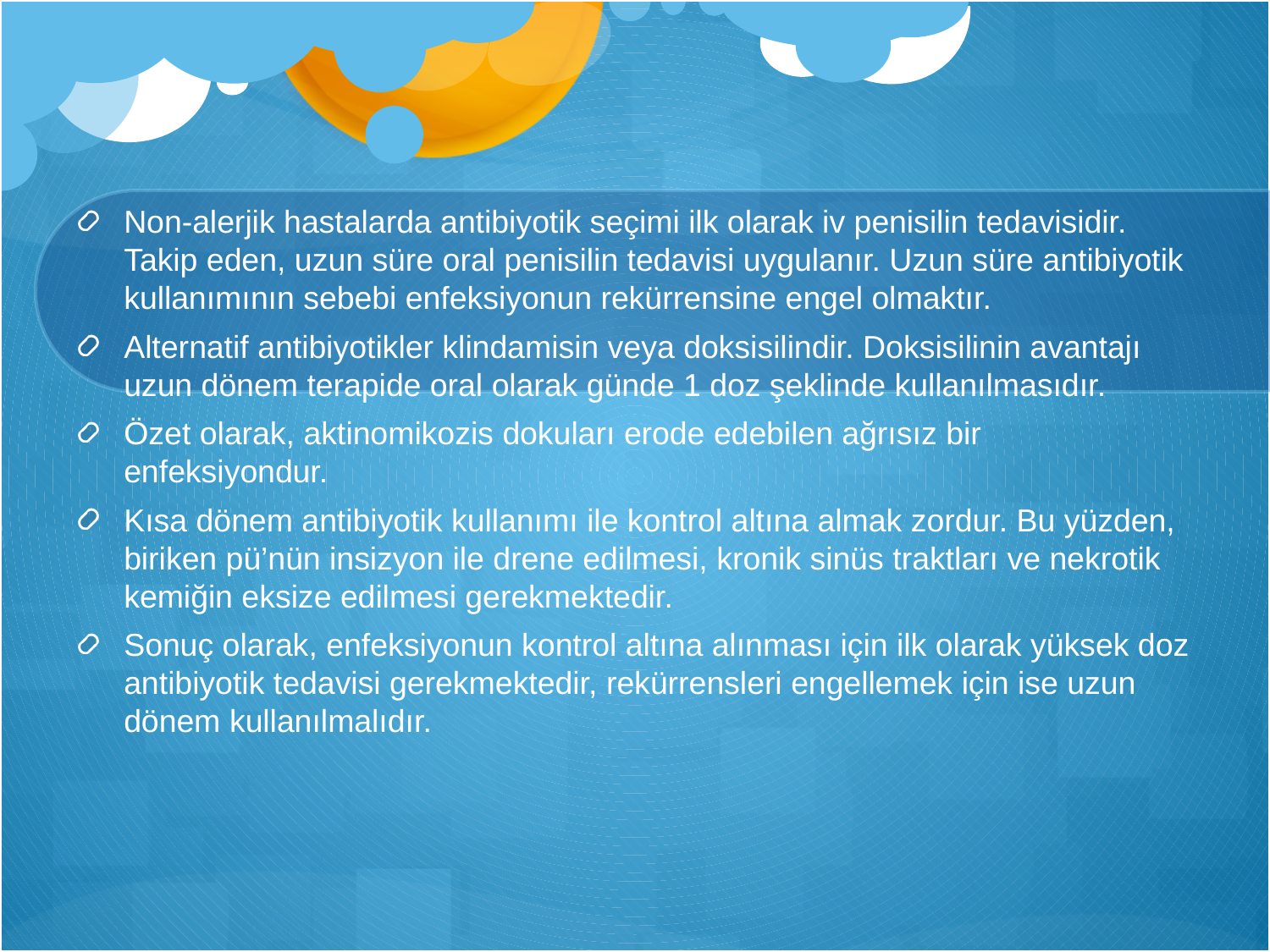

Non-alerjik hastalarda antibiyotik seçimi ilk olarak iv penisilin tedavisidir. Takip eden, uzun süre oral penisilin tedavisi uygulanır. Uzun süre antibiyotik kullanımının sebebi enfeksiyonun rekürrensine engel olmaktır.
Alternatif antibiyotikler klindamisin veya doksisilindir. Doksisilinin avantajı uzun dönem terapide oral olarak günde 1 doz şeklinde kullanılmasıdır.
Özet olarak, aktinomikozis dokuları erode edebilen ağrısız bir enfeksiyondur.
Kısa dönem antibiyotik kullanımı ile kontrol altına almak zordur. Bu yüzden, biriken pü’nün insizyon ile drene edilmesi, kronik sinüs traktları ve nekrotik kemiğin eksize edilmesi gerekmektedir.
Sonuç olarak, enfeksiyonun kontrol altına alınması için ilk olarak yüksek doz antibiyotik tedavisi gerekmektedir, rekürrensleri engellemek için ise uzun dönem kullanılmalıdır.